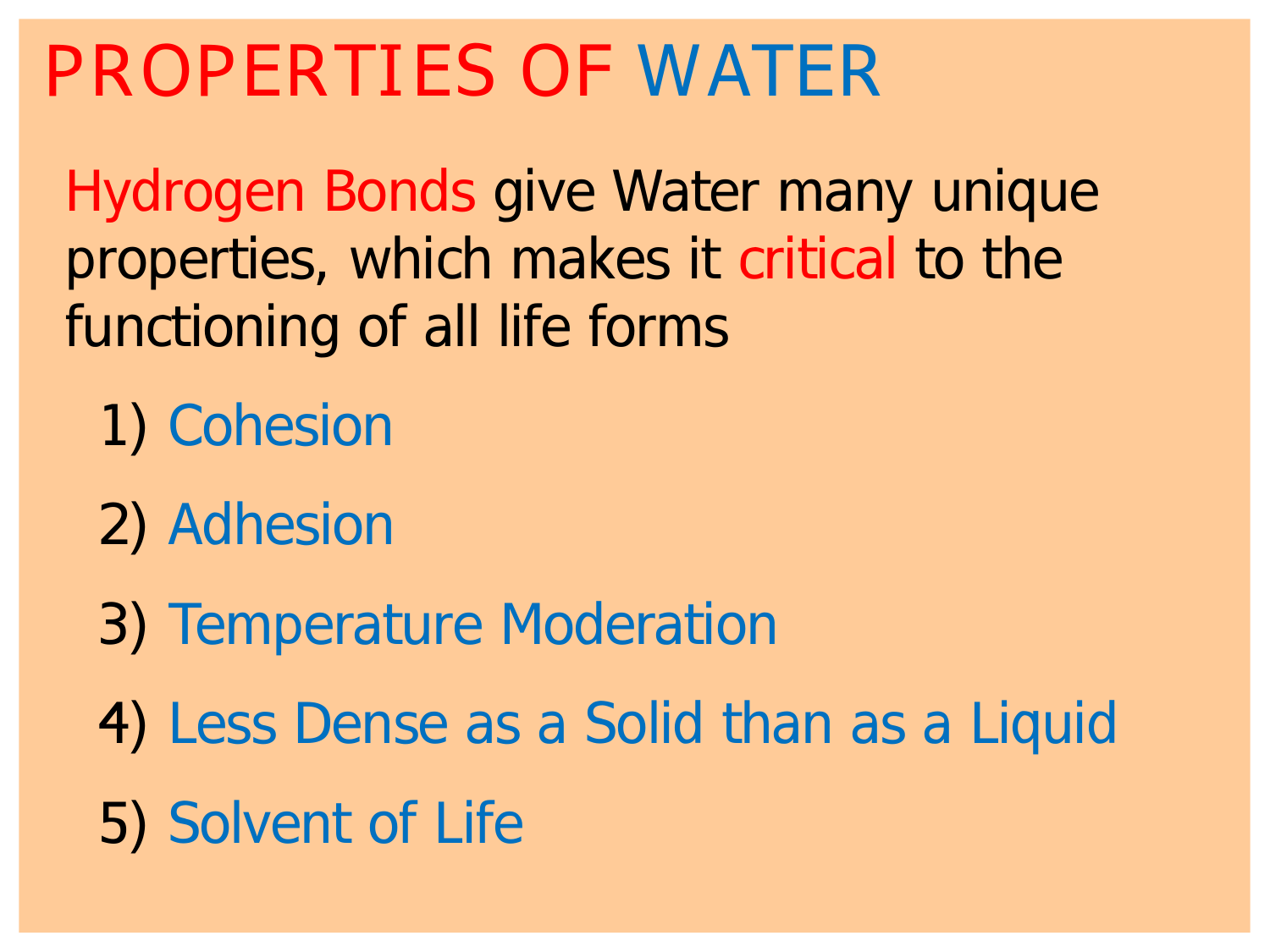

# PROPERTIES OF WATER
Hydrogen Bonds give Water many unique properties, which makes it critical to the functioning of all life forms
Cohesion
Adhesion
Temperature Moderation
Less Dense as a Solid than as a Liquid
Solvent of Life